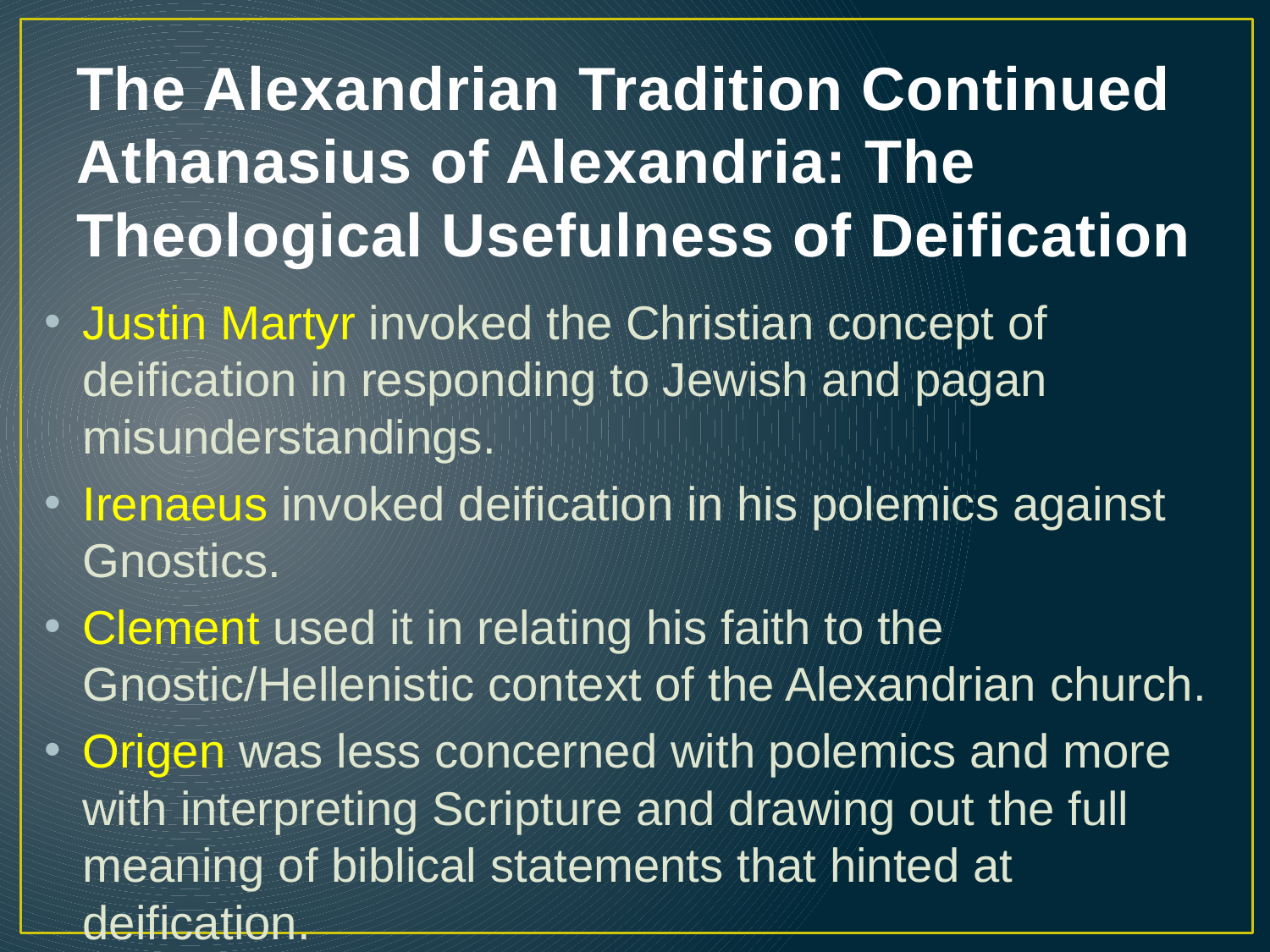

# The Alexandrian Tradition Continued Athanasius of Alexandria: The Theological Usefulness of Deification
Justin Martyr invoked the Christian concept of deification in responding to Jewish and pagan misunderstandings.
Irenaeus invoked deification in his polemics against Gnostics.
Clement used it in relating his faith to the Gnostic/Hellenistic context of the Alexandrian church.
Origen was less concerned with polemics and more with interpreting Scripture and drawing out the full meaning of biblical statements that hinted at deification.
Athanasius (295-373), Nicene bishop of Alexandria, reverted to a polemical paradigm.